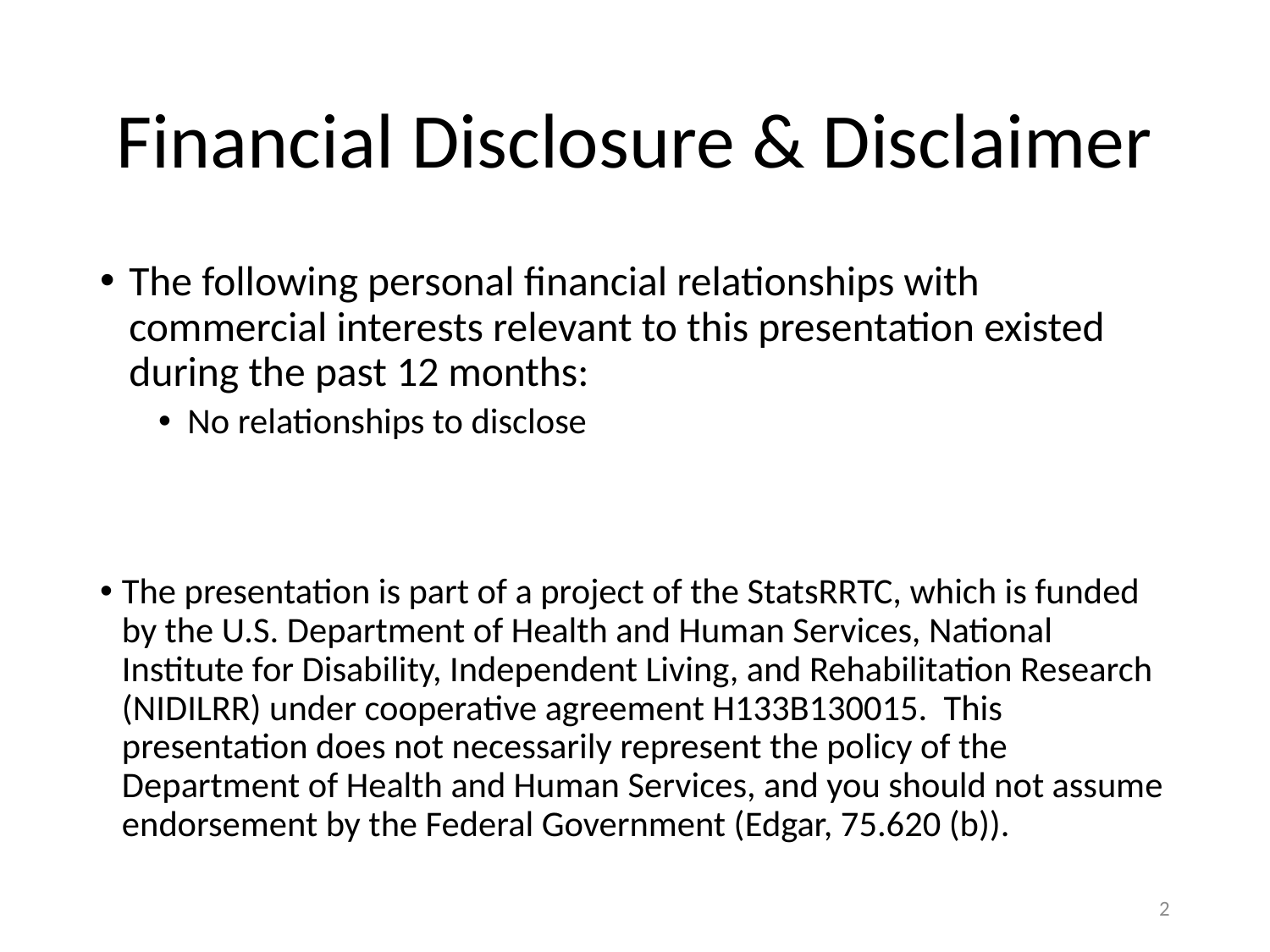

# Financial Disclosure & Disclaimer
The following personal financial relationships with commercial interests relevant to this presentation existed during the past 12 months:
No relationships to disclose

The presentation is part of a project of the StatsRRTC, which is funded by the U.S. Department of Health and Human Services, National Institute for Disability, Independent Living, and Rehabilitation Research (NIDILRR) under cooperative agreement H133B130015.  This presentation does not necessarily represent the policy of the Department of Health and Human Services, and you should not assume endorsement by the Federal Government (Edgar, 75.620 (b)).

2